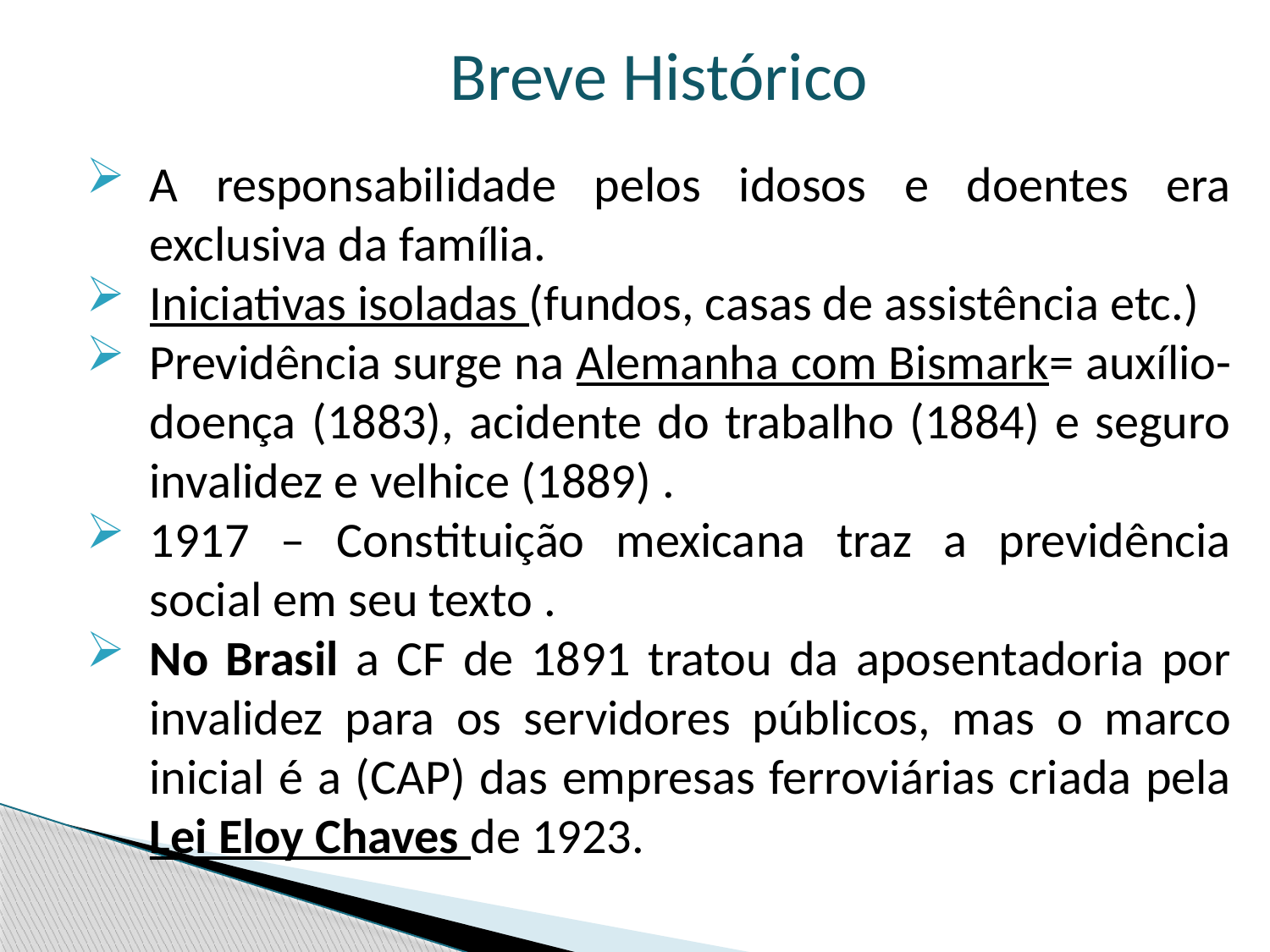

# Breve Histórico
A responsabilidade pelos idosos e doentes era exclusiva da família.
Iniciativas isoladas (fundos, casas de assistência etc.)
Previdência surge na Alemanha com Bismark= auxílio-doença (1883), acidente do trabalho (1884) e seguro invalidez e velhice (1889) .
1917 – Constituição mexicana traz a previdência social em seu texto .
No Brasil a CF de 1891 tratou da aposentadoria por invalidez para os servidores públicos, mas o marco inicial é a (CAP) das empresas ferroviárias criada pela Lei Eloy Chaves de 1923.